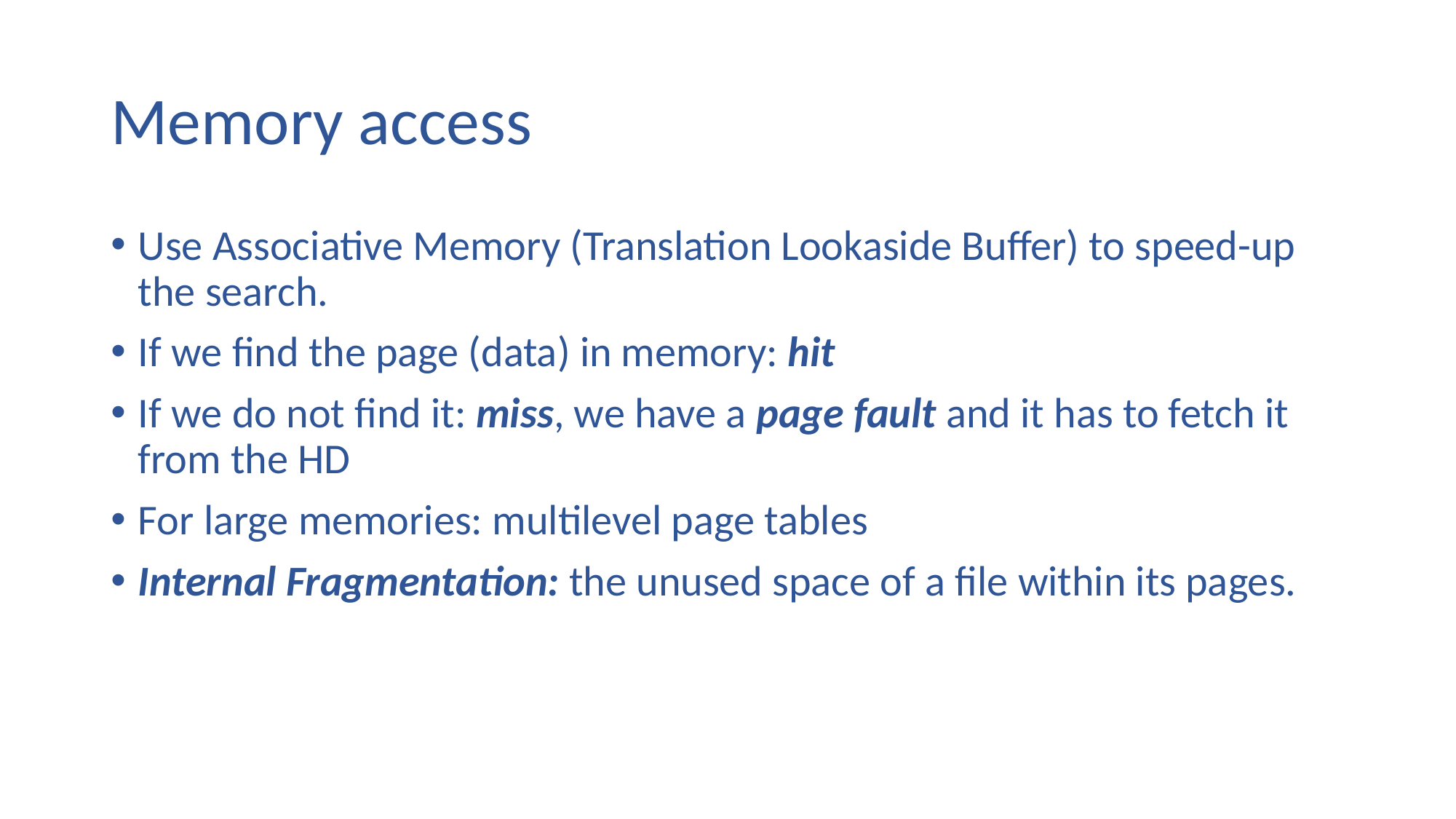

# Memory access
Use Associative Memory (Translation Lookaside Buffer) to speed-up the search.
If we find the page (data) in memory: hit
If we do not find it: miss, we have a page fault and it has to fetch it from the HD
For large memories: multilevel page tables
Internal Fragmentation: the unused space of a file within its pages.